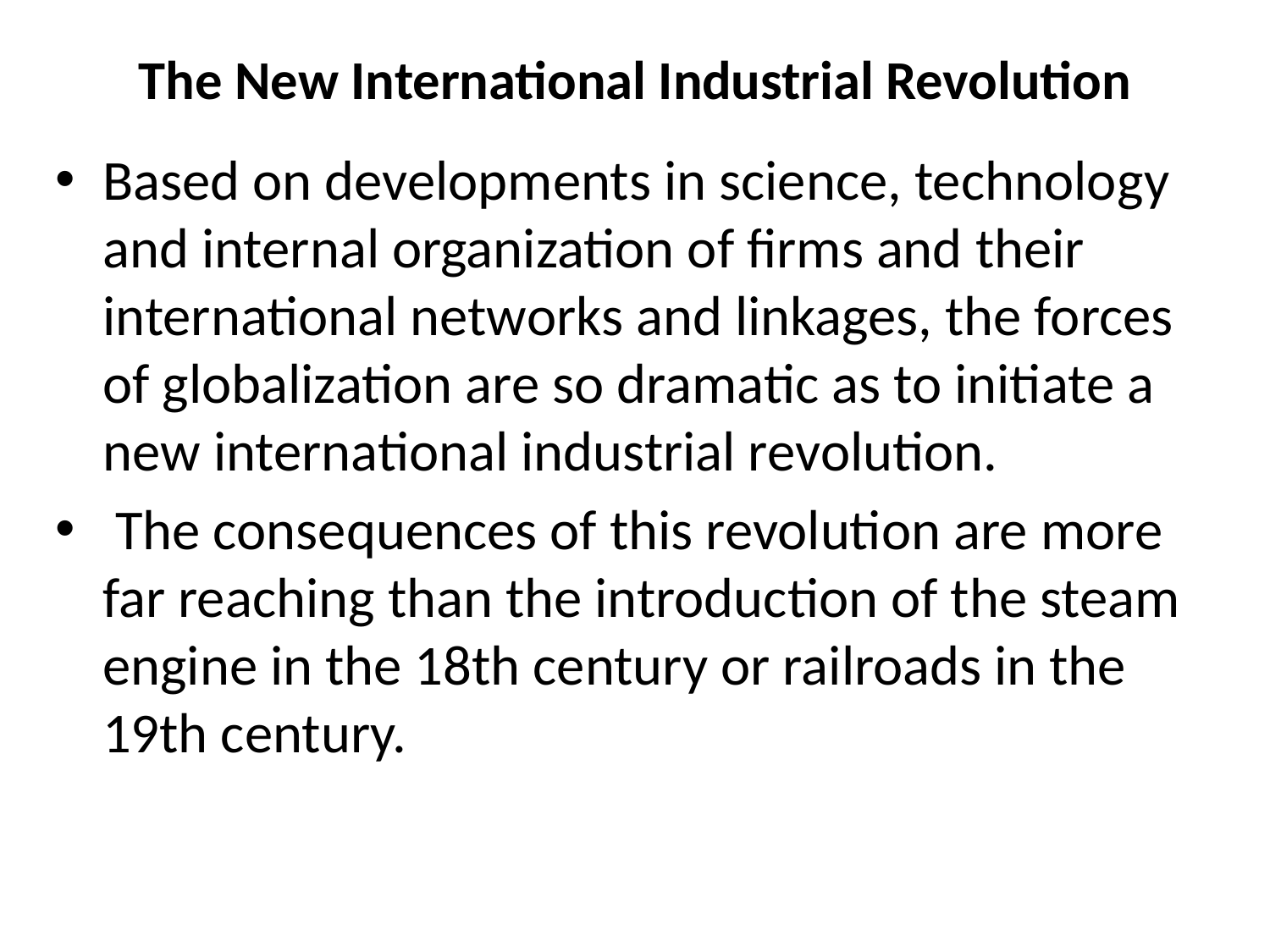

# The New International Industrial Revolution
Based on developments in science, technolo­gy and internal organization of firms and their international networks and linkages, the forces of globalization are so dramatic as to initiate a new international industrial revolution.
 The consequences of this revolution are more far reaching than the introduction of the steam engine in the 18th century or railroads in the 19th century.